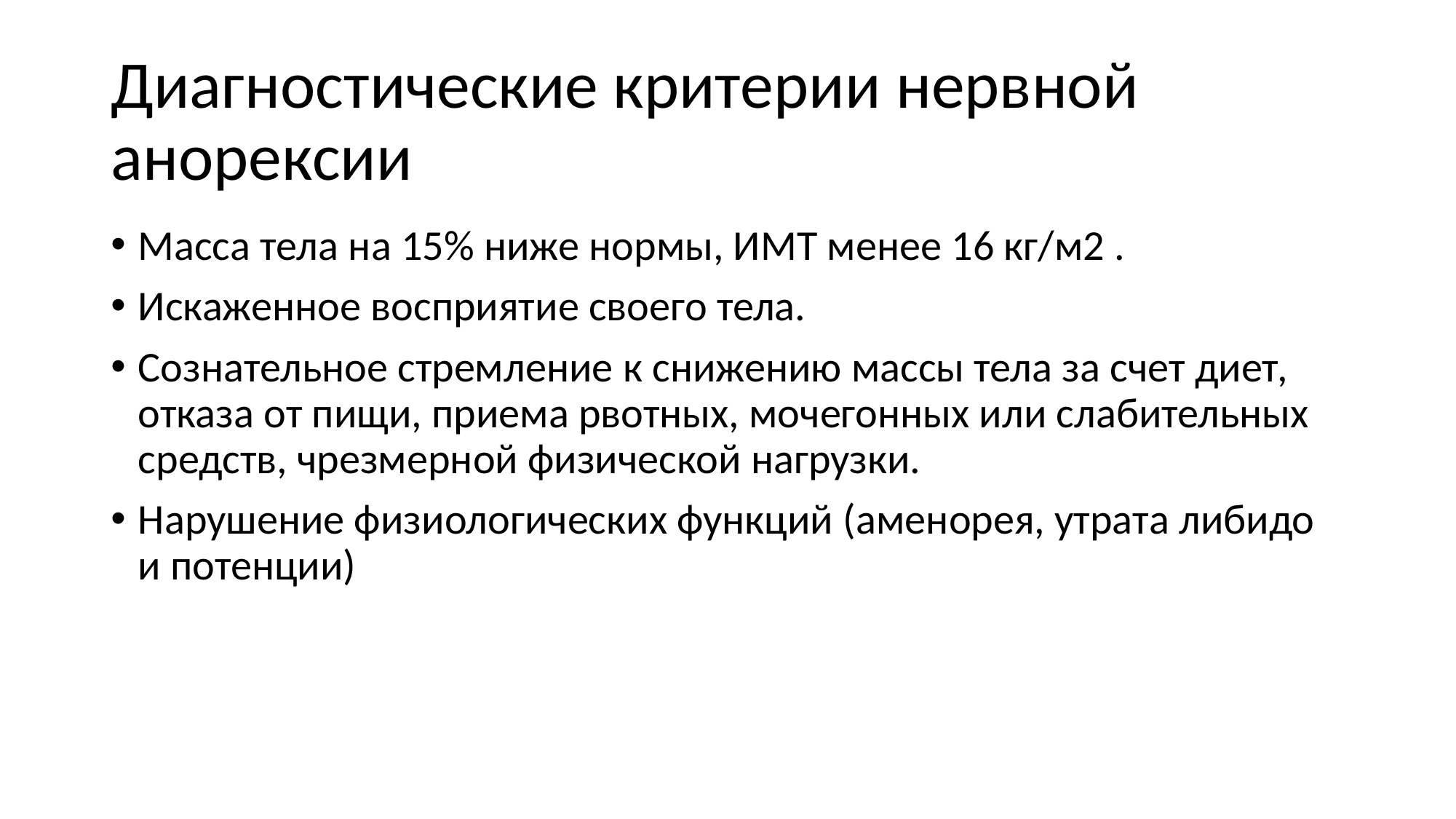

# Диагностические критерии нервной анорексии
Масса тела на 15% ниже нормы, ИМТ менее 16 кг/м2 .
Искаженное восприятие своего тела.
Сознательное стремление к снижению массы тела за счет диет, отказа от пищи, приема рвотных, мочегонных или слабительных средств, чрезмерной физической нагрузки.
Нарушение физиологических функций (аменорея, утрата либидо и потенции)